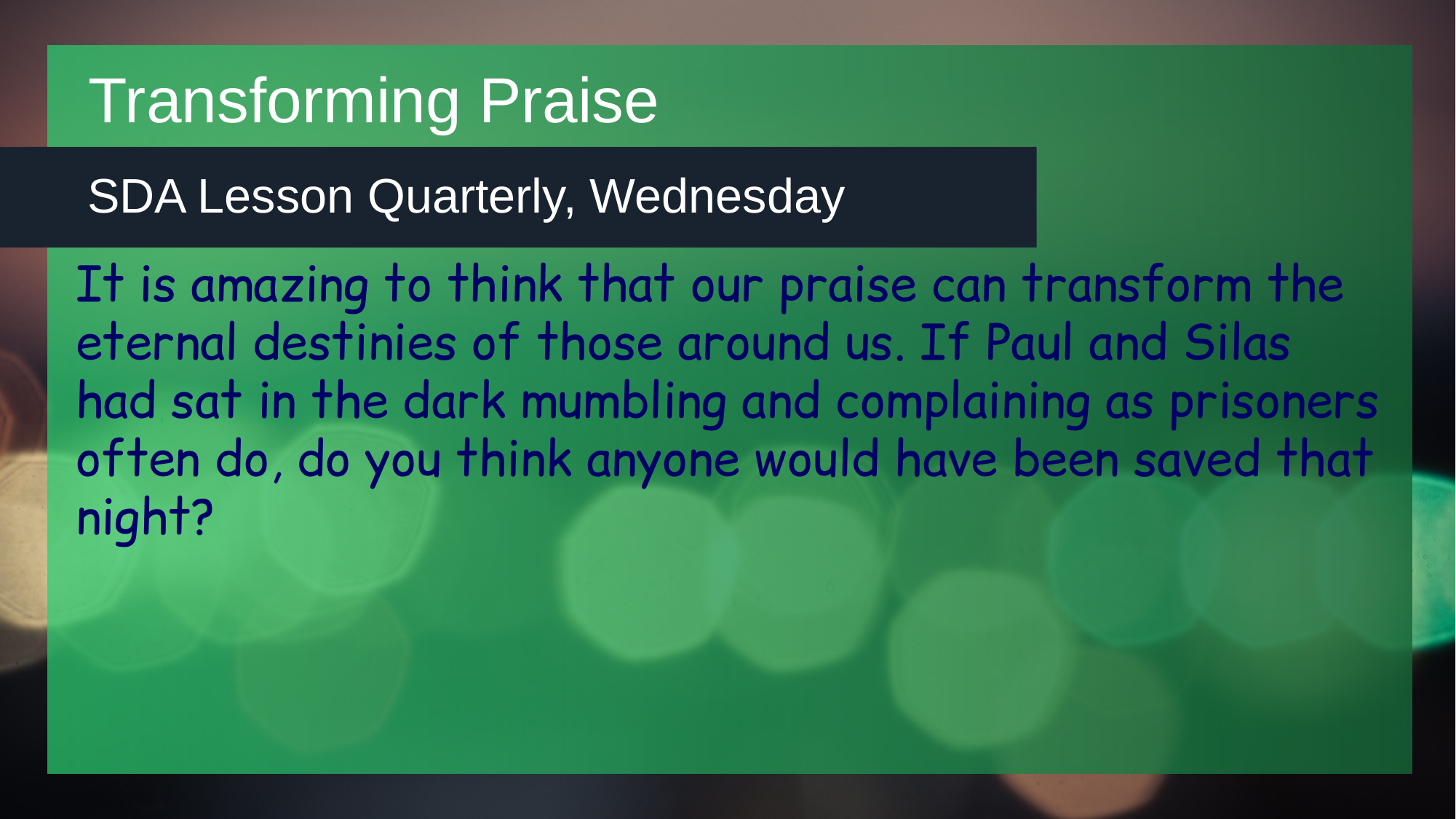

# Transforming Praise
SDA Lesson Quarterly, Wednesday
It is amazing to think that our praise can transform the eternal destinies of those around us. If Paul and Silas had sat in the dark mumbling and complaining as prisoners often do, do you think anyone would have been saved that night?